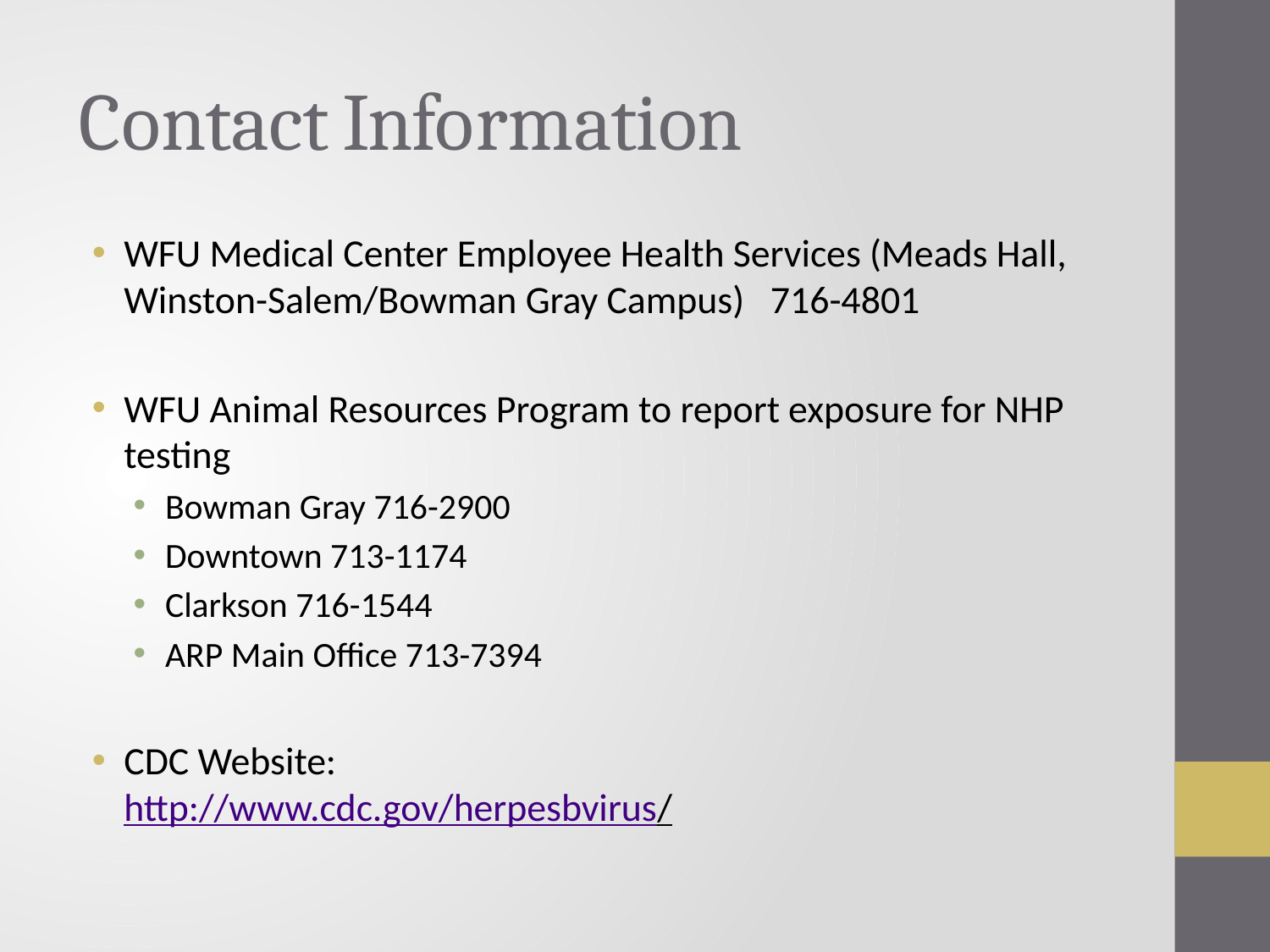

# Contact Information
WFU Medical Center Employee Health Services (Meads Hall, Winston-Salem/Bowman Gray Campus)   716-4801

WFU Animal Resources Program to report exposure for NHP testing
Bowman Gray 716-2900
Downtown 713-1174
Clarkson 716-1544
ARP Main Office 713-7394

CDC Website:
http://www.cdc.gov/herpesbvirus/